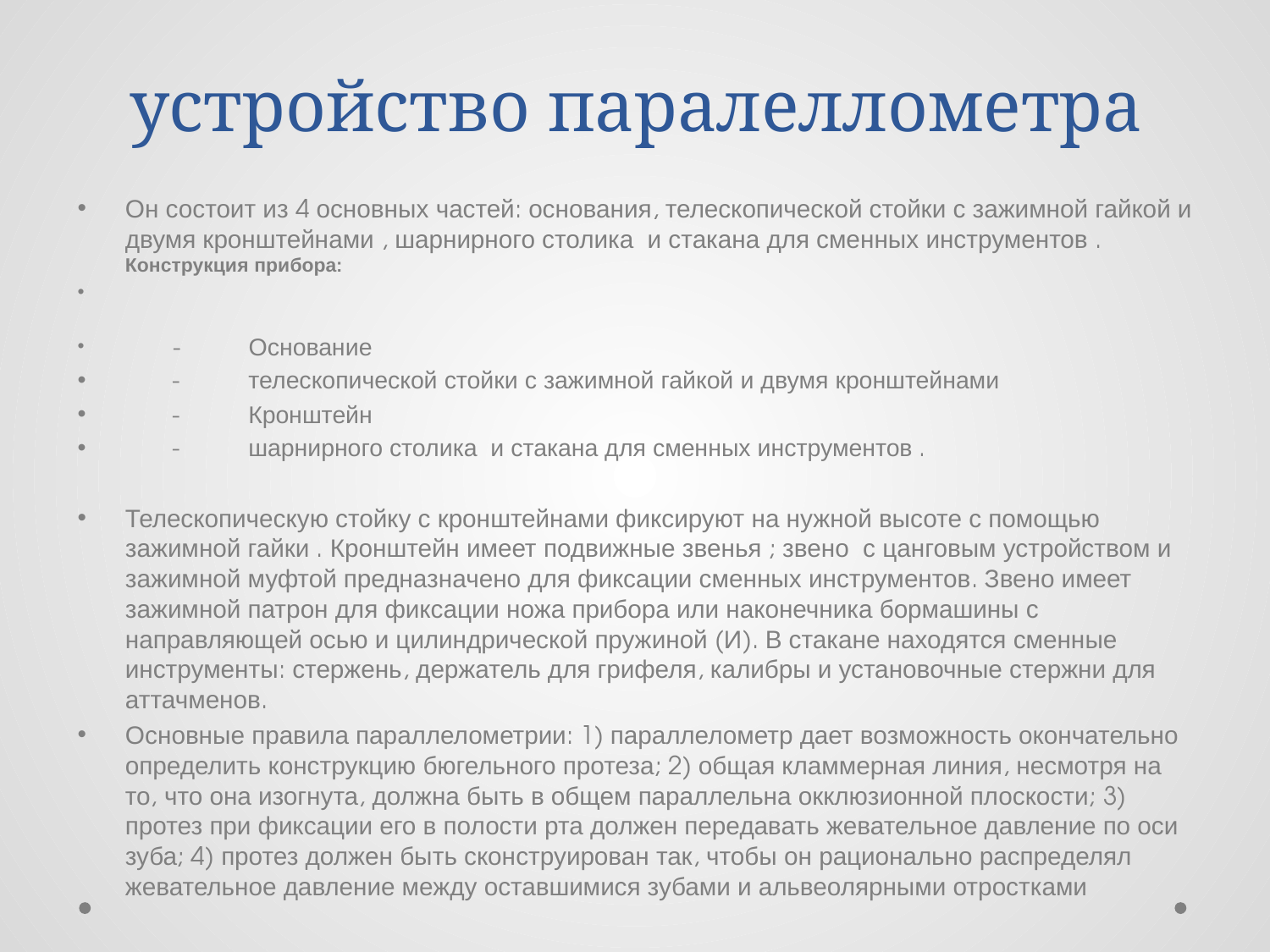

# устройство паралеллометра
Он состоит из 4 основных частей: основания, телескопической стойки с зажимной гайкой и двумя кронштейнами , шарнирного столика  и стакана для сменных инструментов .
Конструкция прибора:

         -          Основание
       -          телескопической стойки с зажимной гайкой и двумя кронштейнами
       -          Кронштейн
       -          шарнирного столика  и стакана для сменных инструментов .

Телескопическую стойку с кронштейнами фиксируют на нужной высоте с помощью зажимной гайки . Кронштейн имеет подвижные звенья ; звено  с цанговым устройством и зажимной муфтой предназначено для фиксации сменных инструментов. Звено имеет зажимной патрон для фиксации ножа прибора или наконечника бормашины с направляющей осью и цилиндрической пружиной (И). В стакане находятся сменные инструменты: стержень, держатель для грифеля, калибры и установочные стержни для аттачменов.
Основные правила параллелометрии: 1) параллелометр дает возможность окончательно определить конструкцию бюгельного протеза; 2) общая кламмерная линия, несмотря на то, что она изогнута, должна быть в общем параллельна окклюзионной плоскости; 3) протез при фиксации его в полости рта должен передавать жевательное давление по оси зуба; 4) протез должен быть сконструирован так, чтобы он рационально распределял жевательное давление между оставшимися зубами и альвеолярными отростками